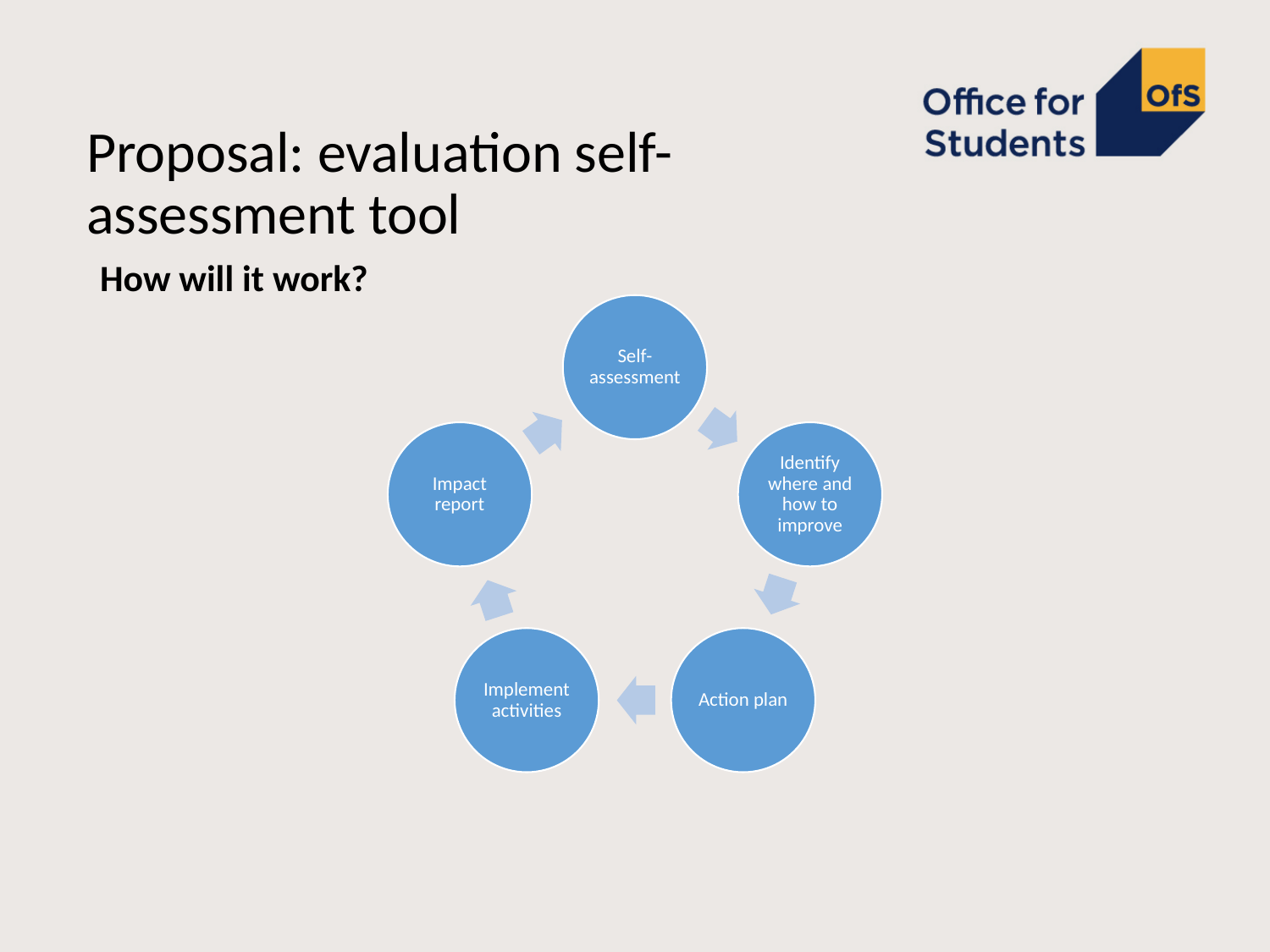

# Proposal: evaluation self-assessment tool
How will it work?

Self-assessment

Identify where and how to improve

Action plan

Implement activities

Impact report